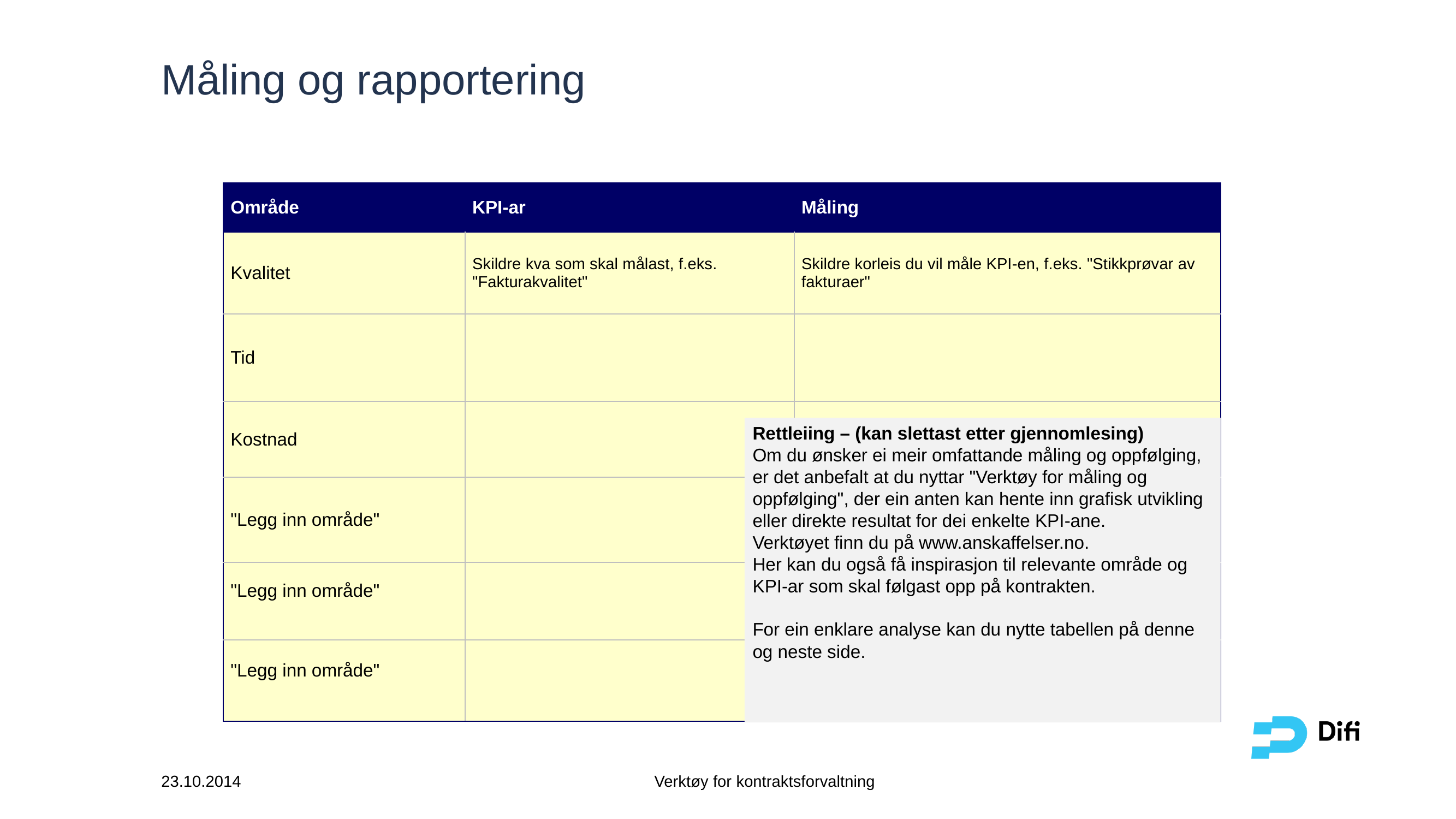

# Måling og rapportering
| Område | KPI-ar | Måling |
| --- | --- | --- |
| Kvalitet | Skildre kva som skal målast, f.eks. "Fakturakvalitet" | Skildre korleis du vil måle KPI-en, f.eks. "Stikkprøvar av fakturaer" |
| Tid |  |  |
| Kostnad |  |  |
| "Legg inn område" |  |  |
| "Legg inn område" |  |  |
| "Legg inn område" |  |  |
Rettleiing – (kan slettast etter gjennomlesing)
Om du ønsker ei meir omfattande måling og oppfølging, er det anbefalt at du nyttar "Verktøy for måling og oppfølging", der ein anten kan hente inn grafisk utvikling eller direkte resultat for dei enkelte KPI-ane.
Verktøyet finn du på www.anskaffelser.no.
Her kan du også få inspirasjon til relevante område og KPI-ar som skal følgast opp på kontrakten.

For ein enklare analyse kan du nytte tabellen på denne og neste side.

23.10.2014
Verktøy for kontraktsforvaltning